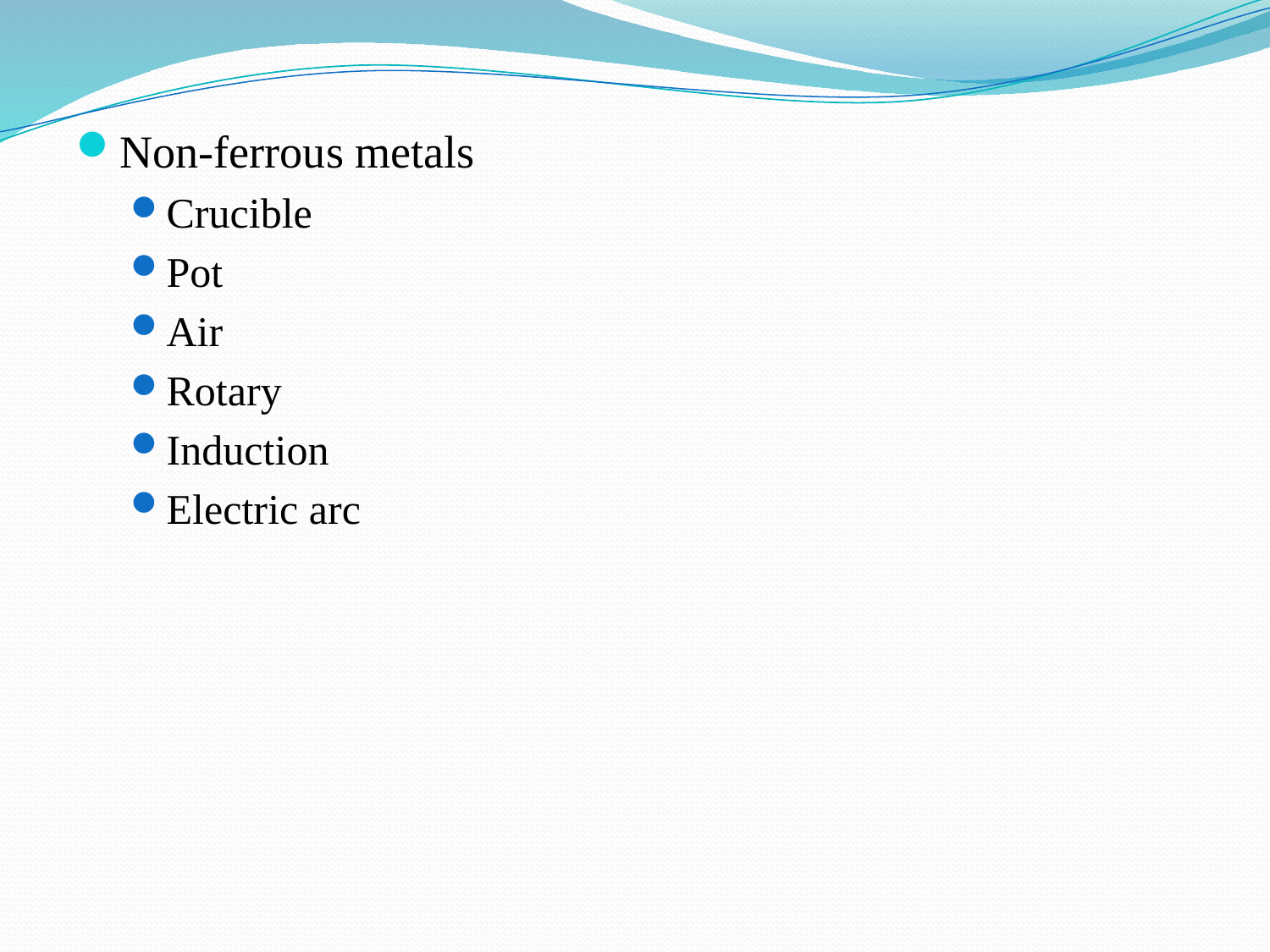

Non-ferrous metals
Crucible
Pot
Air
Rotary
Induction
Electric arc